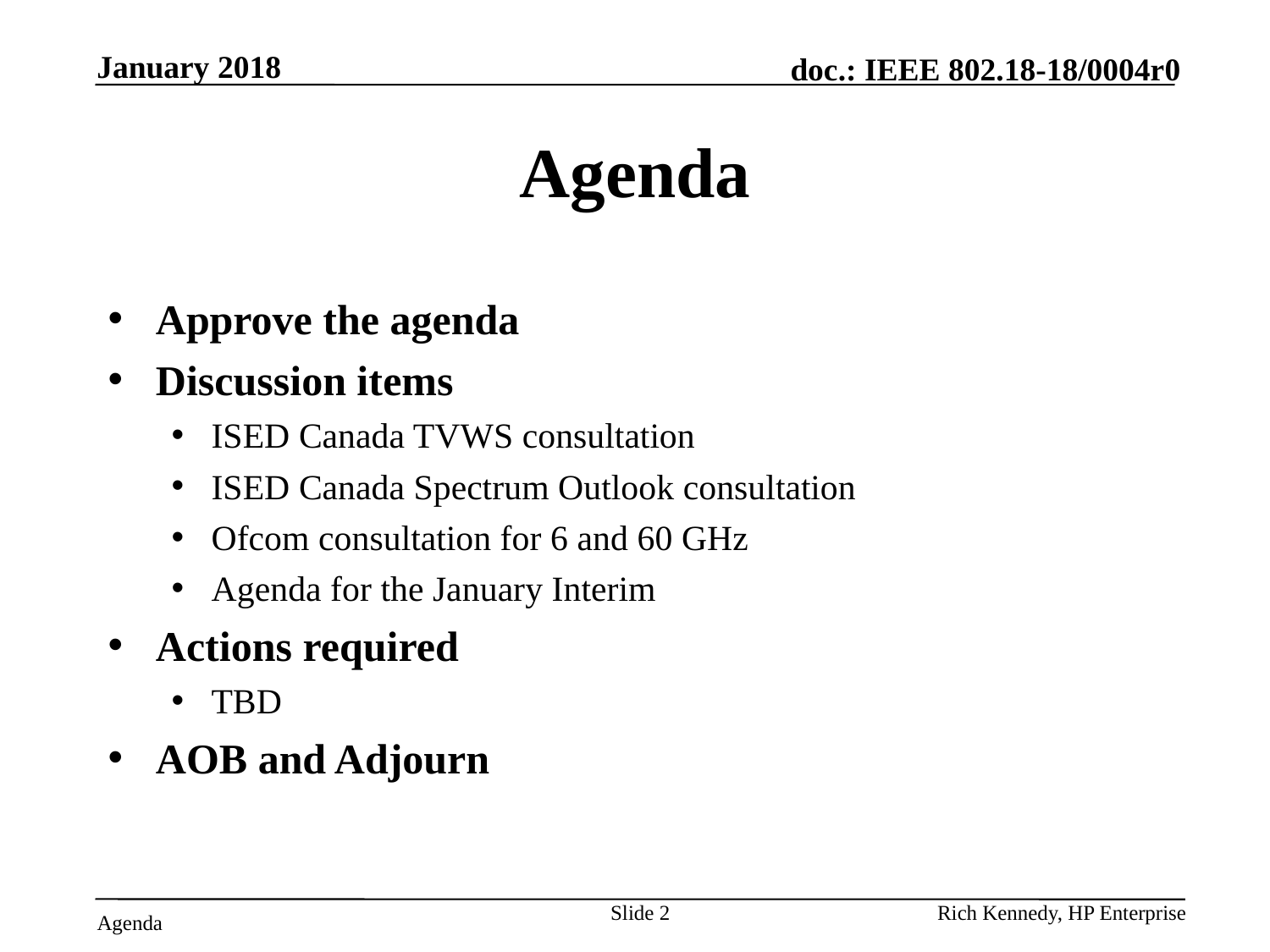

January 2018
# Agenda
Approve the agenda
Discussion items
ISED Canada TVWS consultation
ISED Canada Spectrum Outlook consultation
Ofcom consultation for 6 and 60 GHz
Agenda for the January Interim
Actions required
TBD
AOB and Adjourn
Slide 2
Rich Kennedy, HP Enterprise
Agenda